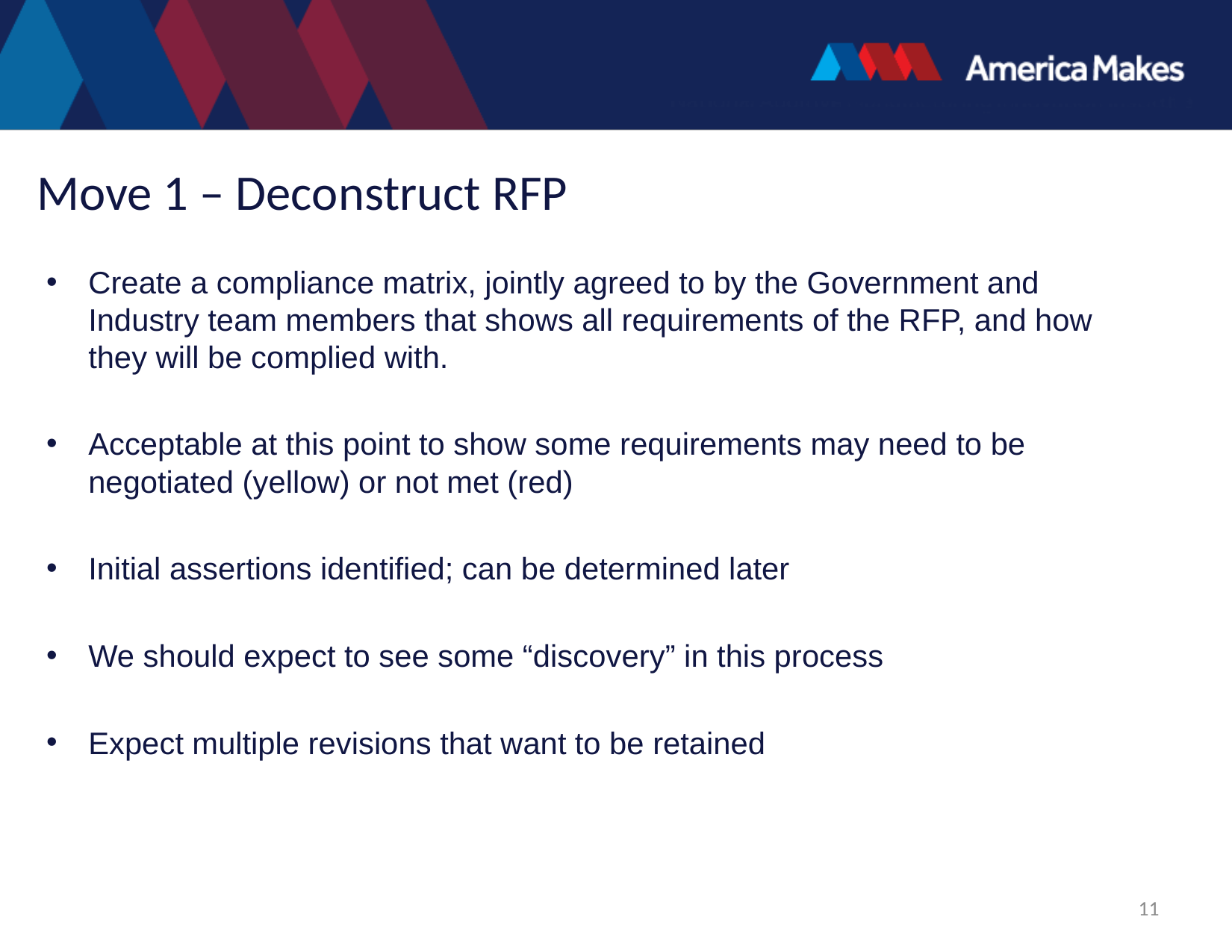

Move 1 – Deconstruct RFP
Create a compliance matrix, jointly agreed to by the Government and Industry team members that shows all requirements of the RFP, and how they will be complied with.

Acceptable at this point to show some requirements may need to be negotiated (yellow) or not met (red)

Initial assertions identified; can be determined later

We should expect to see some “discovery” in this process

Expect multiple revisions that want to be retained

11